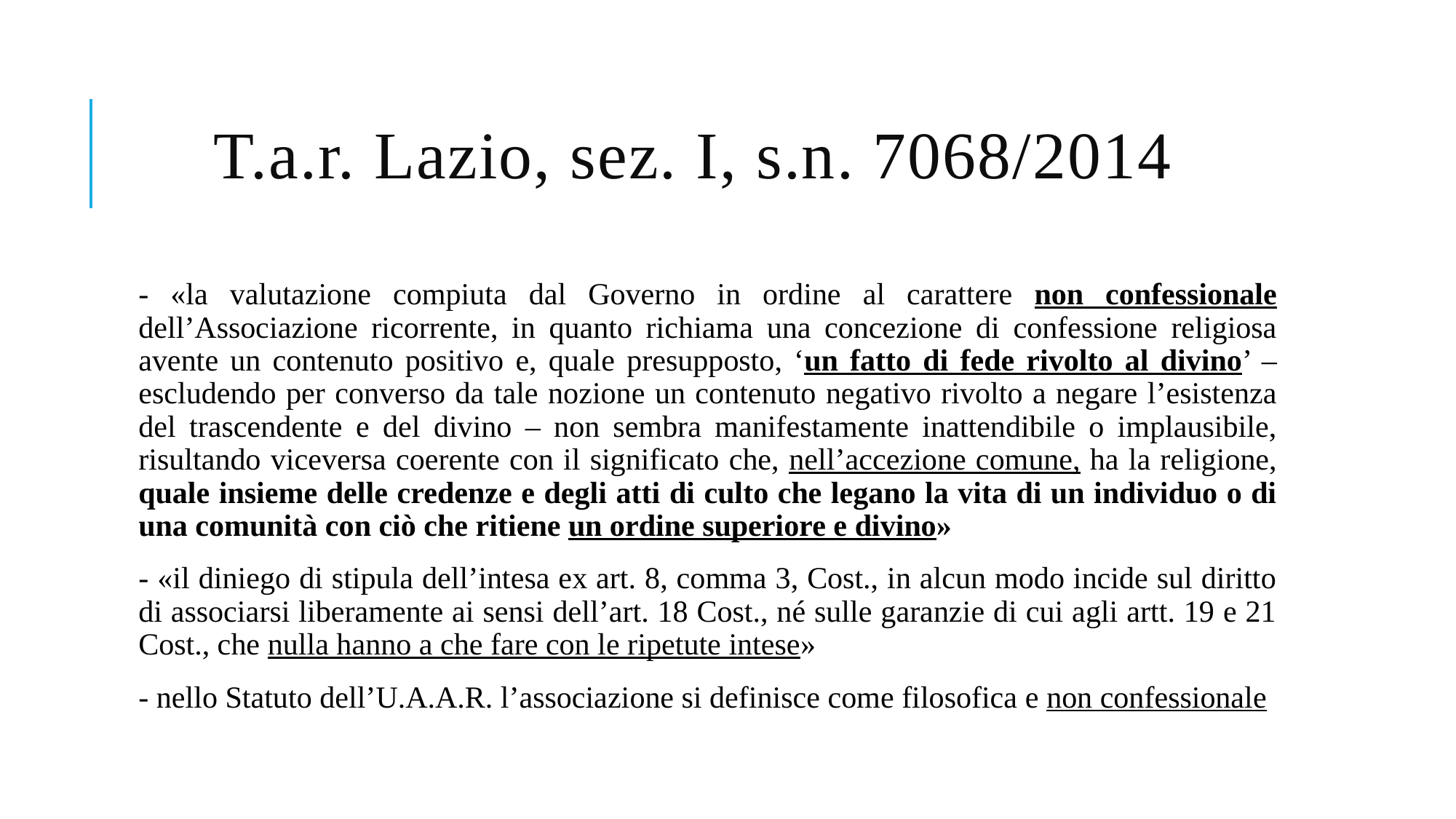

# T.a.r. Lazio, sez. I, s.n. 7068/2014
- «la valutazione compiuta dal Governo in ordine al carattere non confessionale dell’Associazione ricorrente, in quanto richiama una concezione di confessione religiosa avente un contenuto positivo e, quale presupposto, ‘un fatto di fede rivolto al divino’ – escludendo per converso da tale nozione un contenuto negativo rivolto a negare l’esistenza del trascendente e del divino – non sembra manifestamente inattendibile o implausibile, risultando viceversa coerente con il significato che, nell’accezione comune, ha la religione, quale insieme delle credenze e degli atti di culto che legano la vita di un individuo o di una comunità con ciò che ritiene un ordine superiore e divino»
- «il diniego di stipula dell’intesa ex art. 8, comma 3, Cost., in alcun modo incide sul diritto di associarsi liberamente ai sensi dell’art. 18 Cost., né sulle garanzie di cui agli artt. 19 e 21 Cost., che nulla hanno a che fare con le ripetute intese»
- nello Statuto dell’U.A.A.R. l’associazione si definisce come filosofica e non confessionale